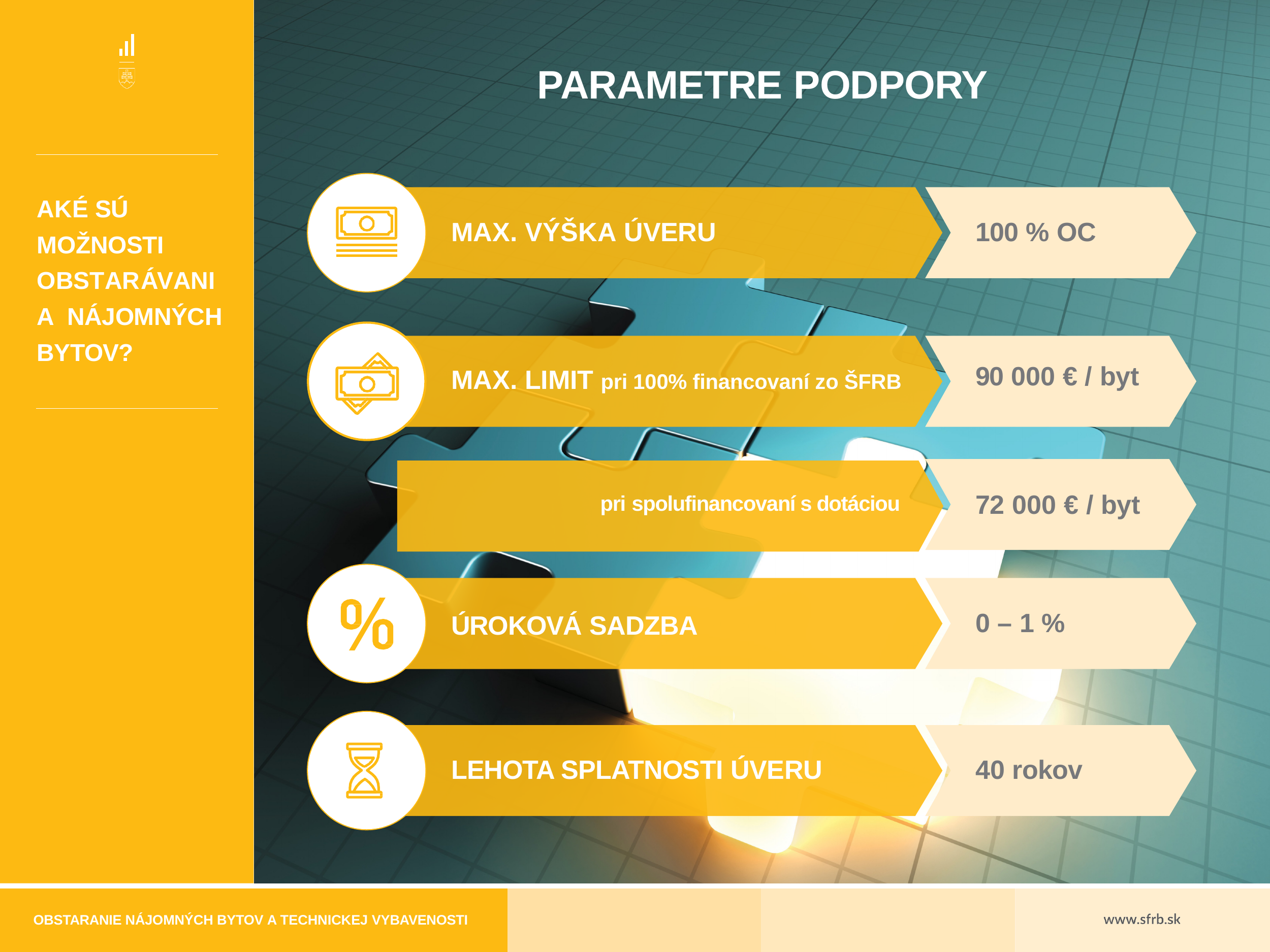

# PARAMETRE PODPORY

AKÉ SÚ  MOŽNOSTI  OBSTARÁVANIA  NÁJOMNÝCH  BYTOV?

MAX. VÝŠKA ÚVERU
100 % OC

90 000 € / byt
MAX. LIMIT pri 100% financovaní zo ŠFRB

72 000 € / byt
pri spolufinancovaní s dotáciou

0 – 1 %
ÚROKOVÁ SADZBA

LEHOTA SPLATNOSTI ÚVERU
40 rokov

OBSTARANIE NÁJOMNÝCH BYTOV A TECHNICKEJ VYBAVENOSTI